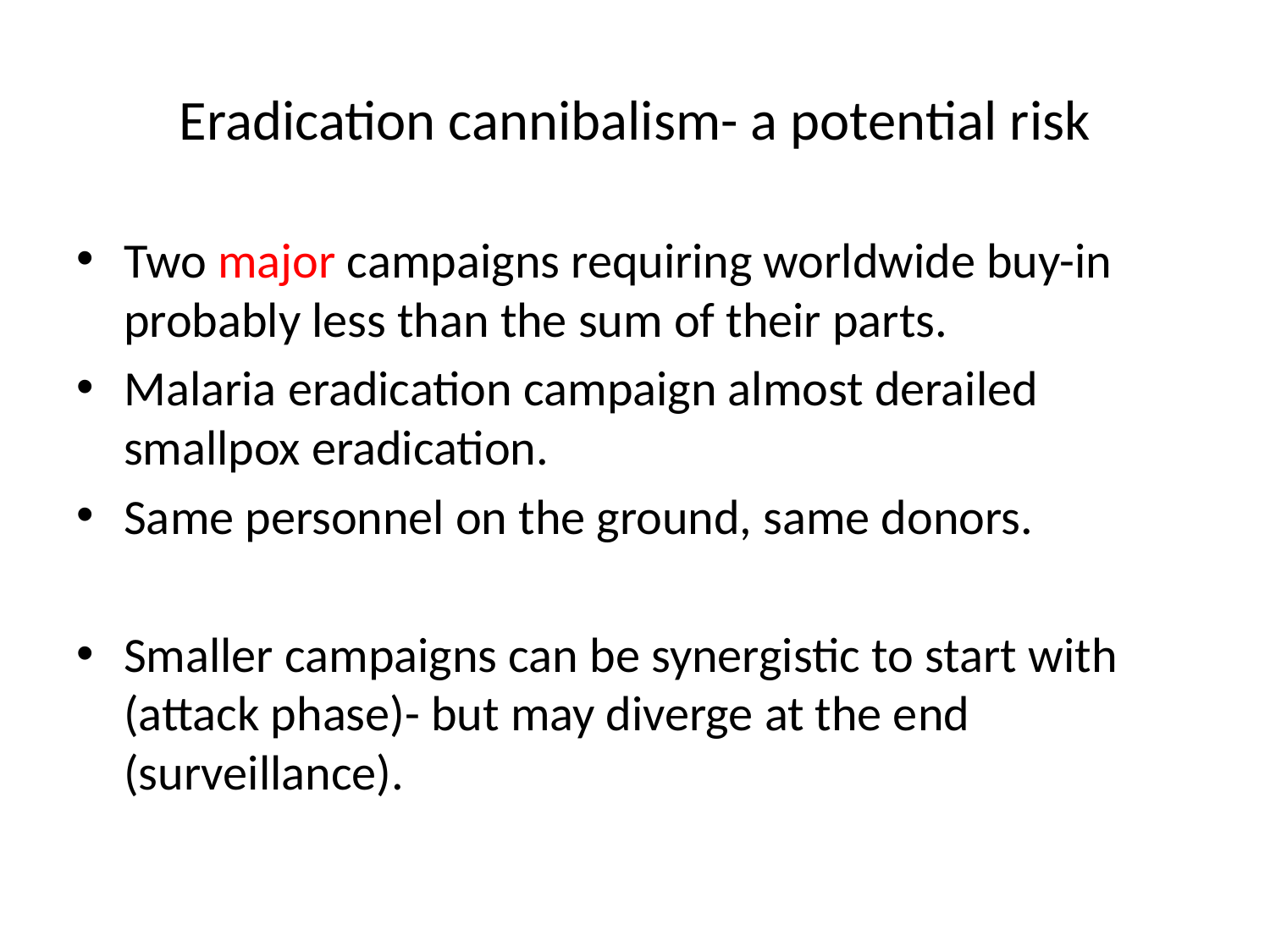

# Eradication cannibalism- a potential risk
Two major campaigns requiring worldwide buy-in probably less than the sum of their parts.
Malaria eradication campaign almost derailed smallpox eradication.
Same personnel on the ground, same donors.

Smaller campaigns can be synergistic to start with (attack phase)- but may diverge at the end (surveillance).